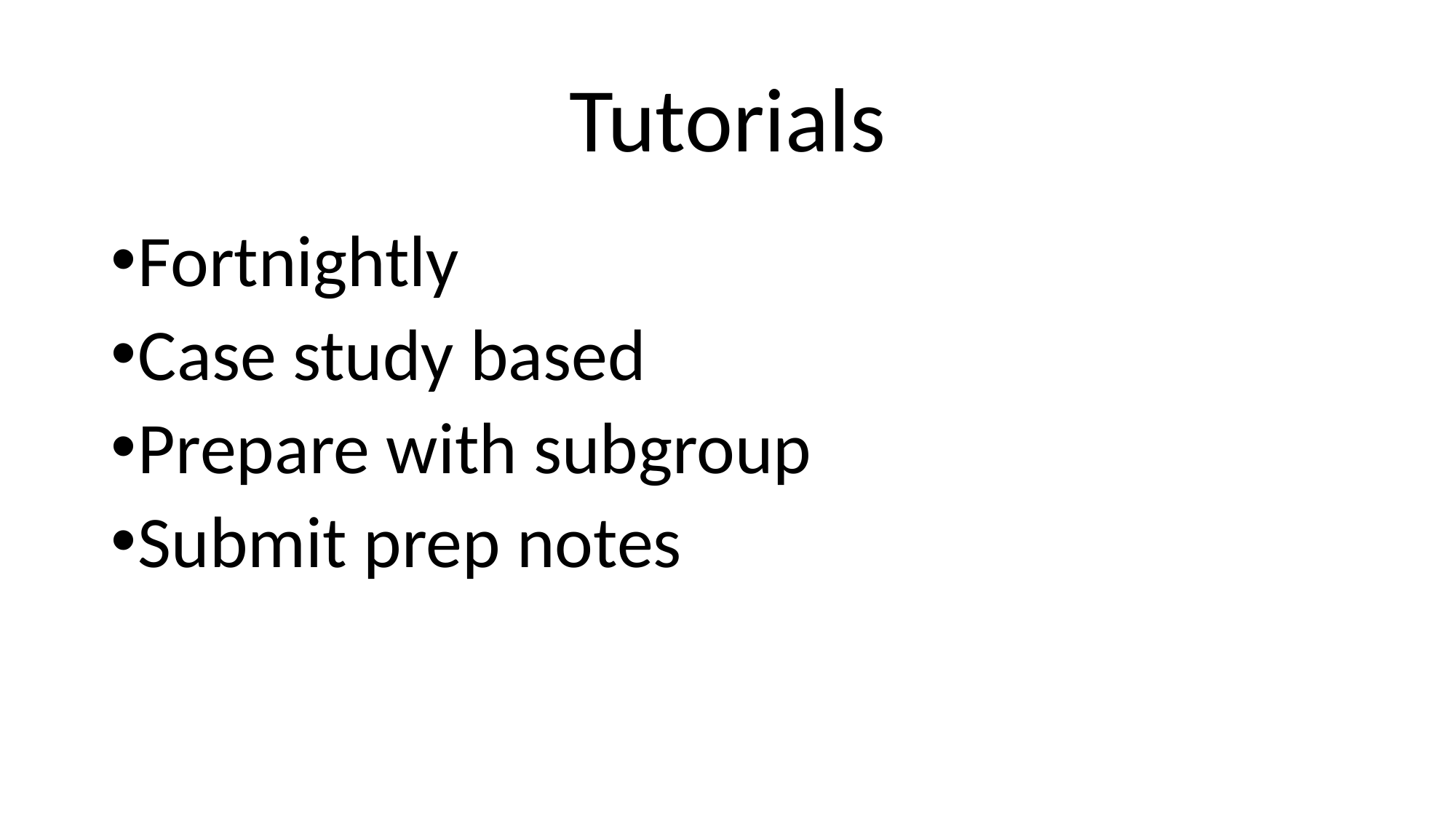

# Tutorials
Fortnightly
Case study based
Prepare with subgroup
Submit prep notes